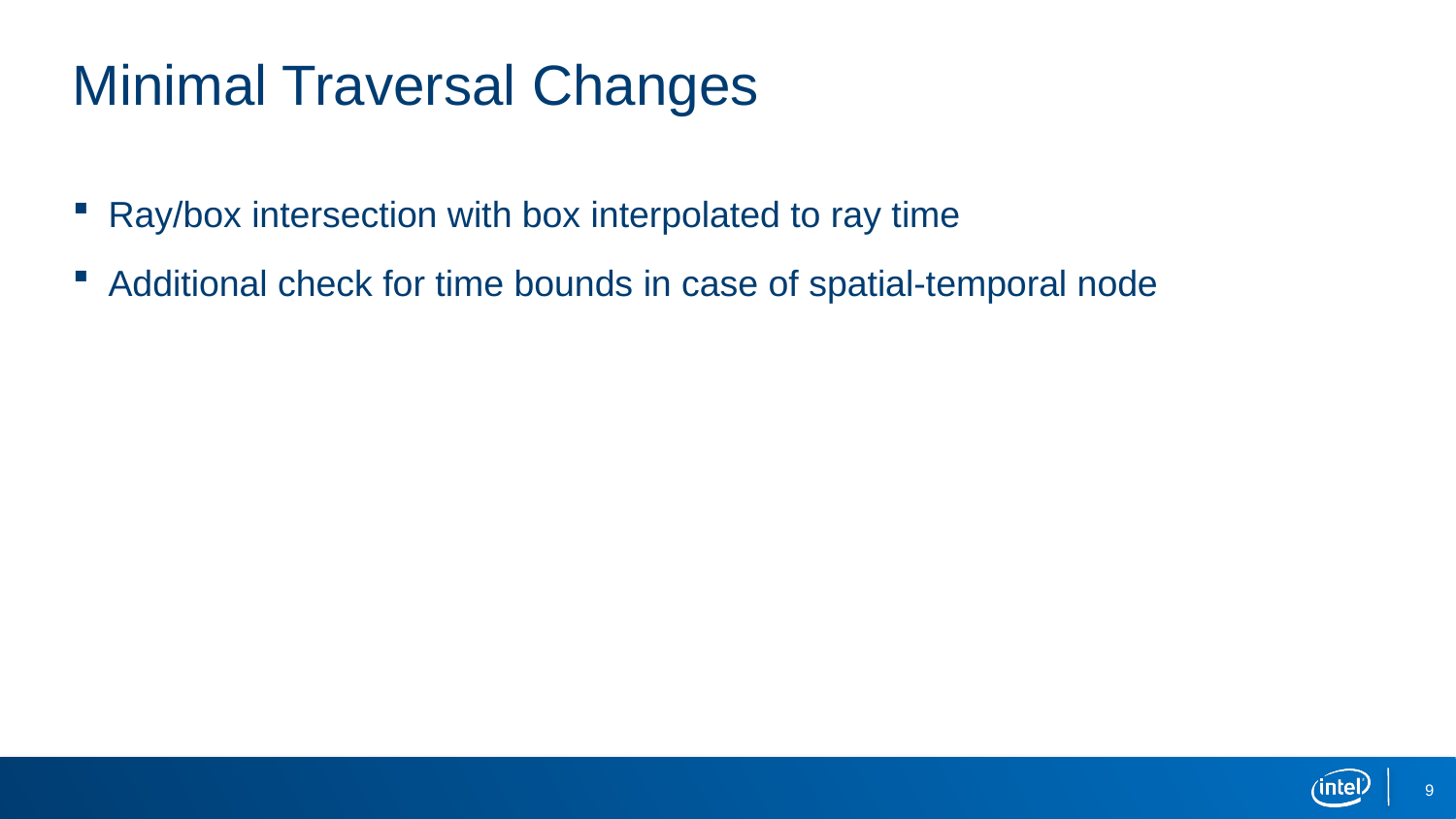

# Minimal Traversal Changes
Ray/box intersection with box interpolated to ray time
Additional check for time bounds in case of spatial-temporal node

9